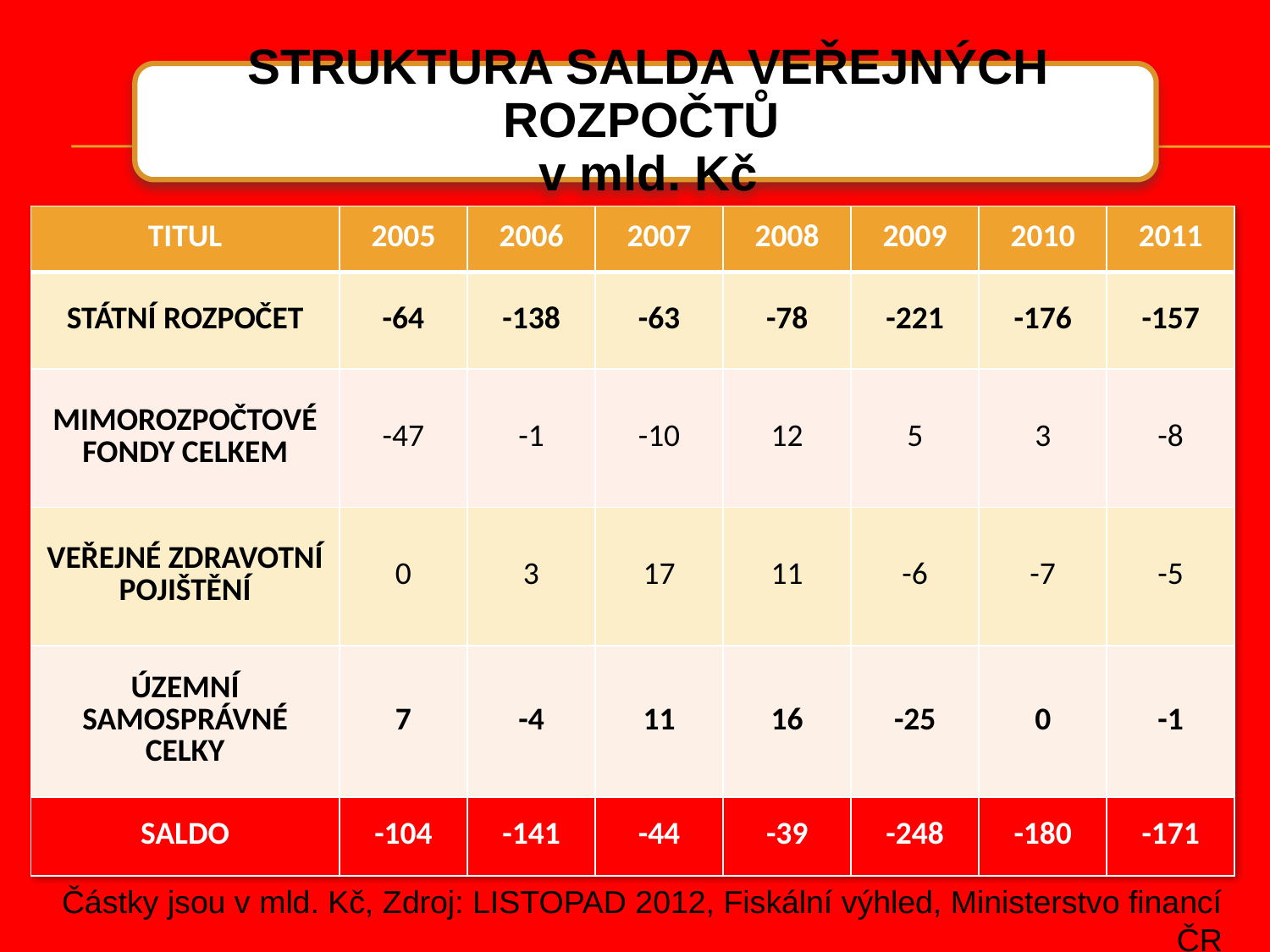

STRUKTURA SALDA VEŘEJNÝCH ROZPOČTŮ
v mld. Kč
| TITUL | 2005 | 2006 | 2007 | 2008 | 2009 | 2010 | 2011 |
| --- | --- | --- | --- | --- | --- | --- | --- |
| STÁTNÍ ROZPOČET | -64 | -138 | -63 | -78 | -221 | -176 | -157 |
| MIMOROZPOČTOVÉ FONDY CELKEM | -47 | -1 | -10 | 12 | 5 | 3 | -8 |
| VEŘEJNÉ ZDRAVOTNÍ POJIŠTĚNÍ | 0 | 3 | 17 | 11 | -6 | -7 | -5 |
| ÚZEMNÍ SAMOSPRÁVNÉ CELKY | 7 | -4 | 11 | 16 | -25 | 0 | -1 |
| SALDO | -104 | -141 | -44 | -39 | -248 | -180 | -171 |
Částky jsou v mld. Kč, Zdroj: LISTOPAD 2012, Fiskální výhled, Ministerstvo financí ČR